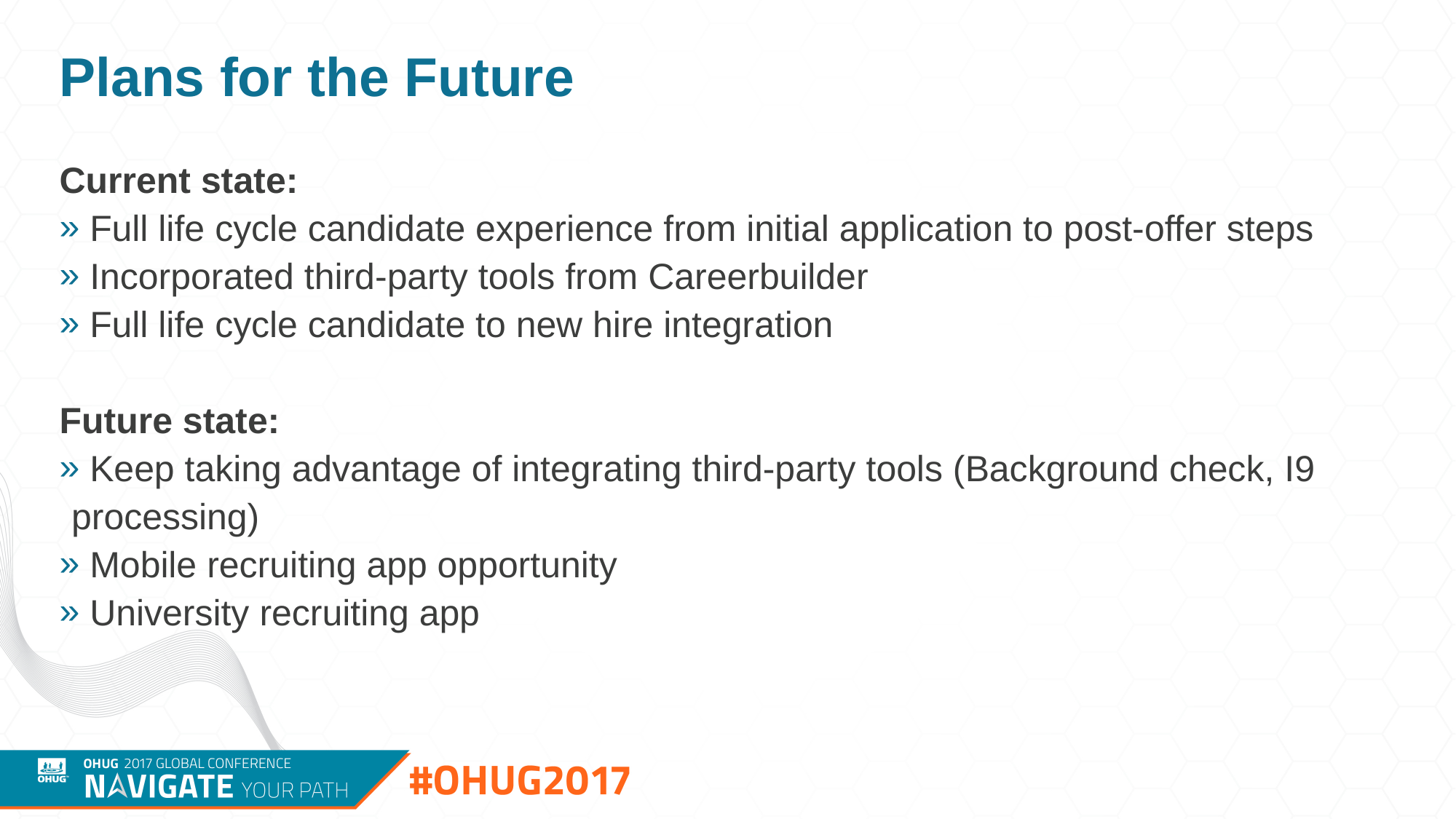

# Plans for the Future
Current state:
 Full life cycle candidate experience from initial application to post-offer steps
 Incorporated third-party tools from Careerbuilder
 Full life cycle candidate to new hire integration

Future state:
 Keep taking advantage of integrating third-party tools (Background check, I9 processing)
 Mobile recruiting app opportunity
 University recruiting app